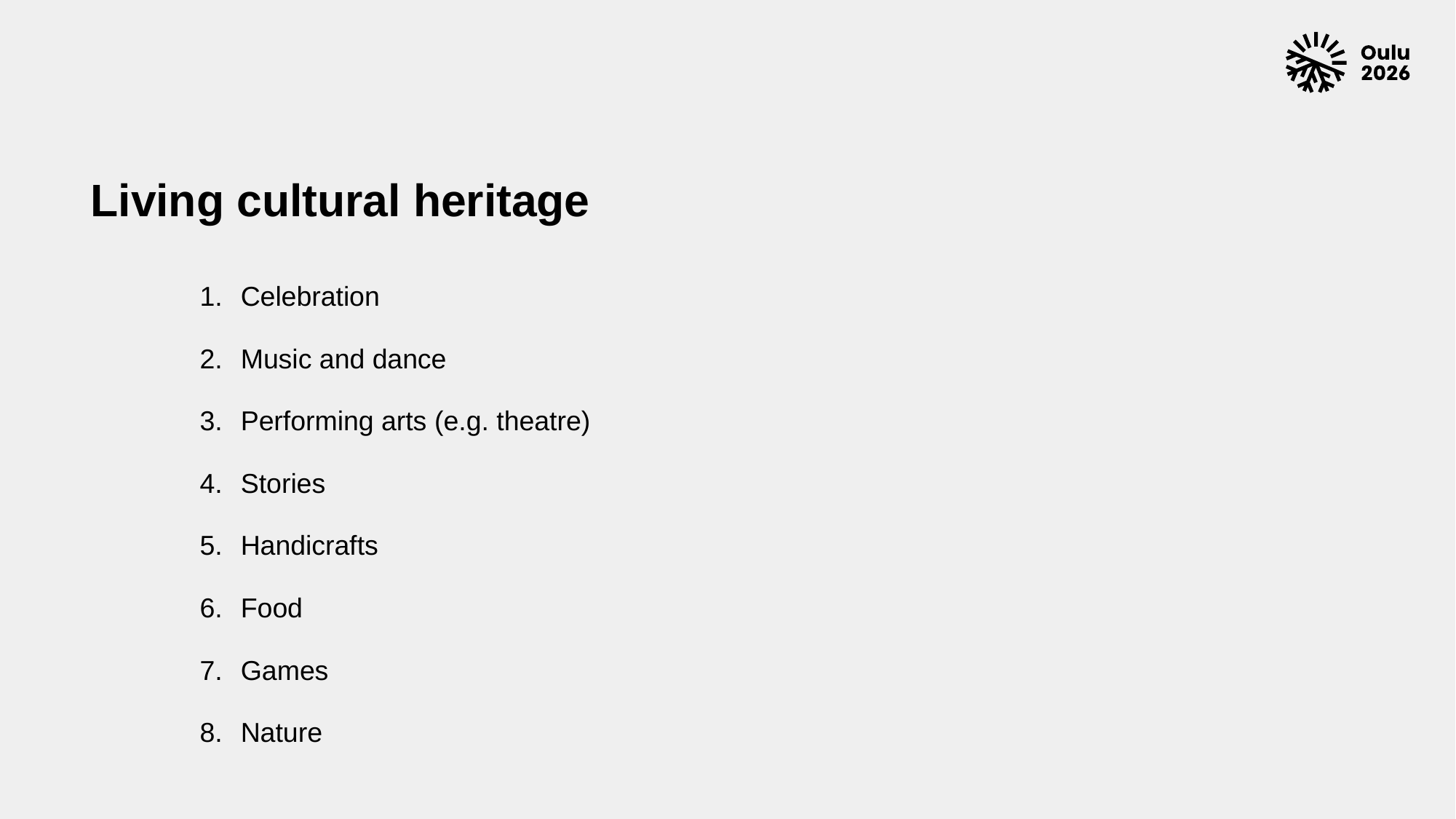

# Living cultural heritage
Celebration
Music and dance
Performing arts (e.g. theatre)
Stories
Handicrafts
Food
Games
Nature